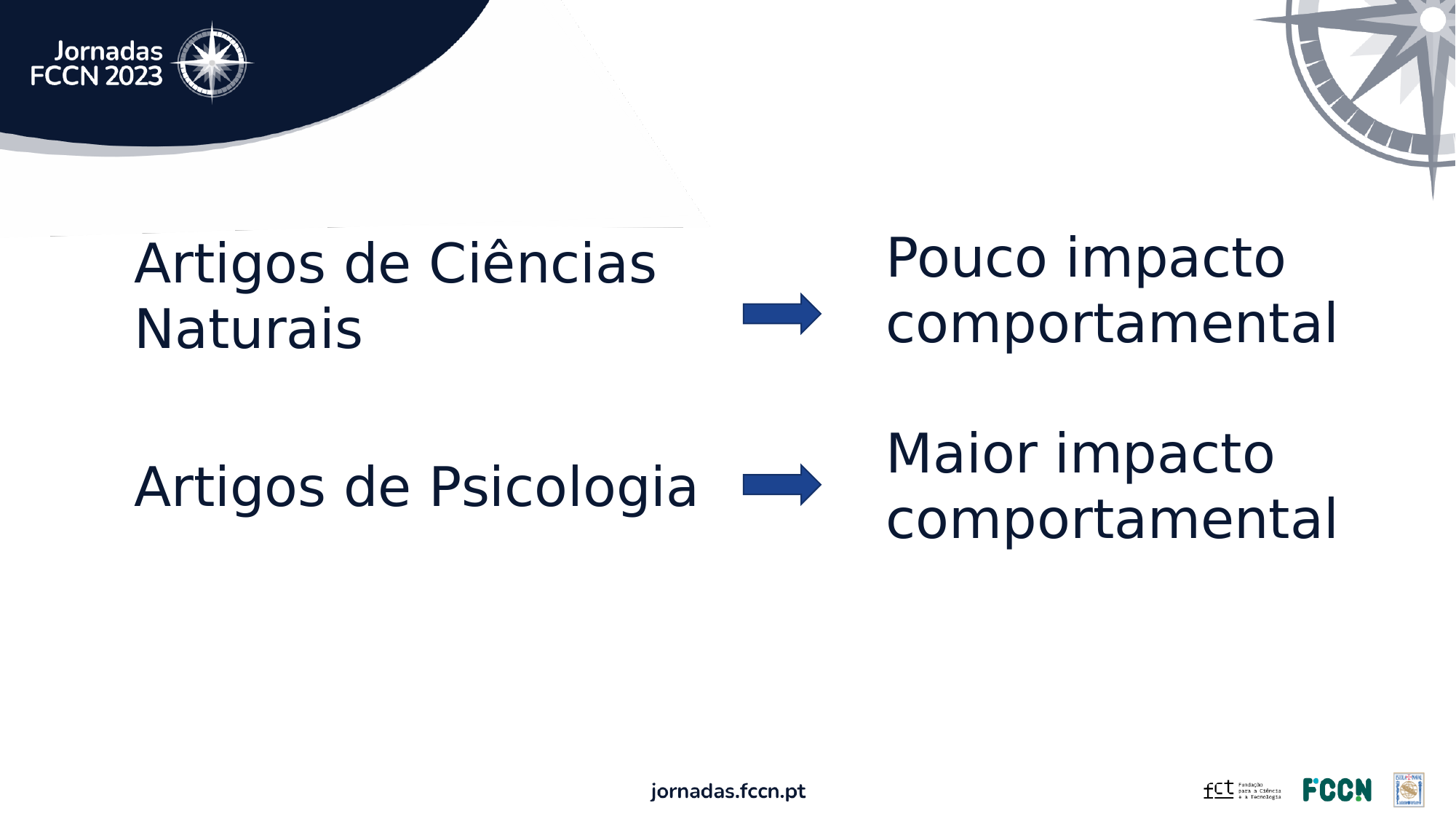

Pouco impacto comportamental
Artigos de Ciências Naturais

Maior impacto comportamental
Artigos de Psicologia